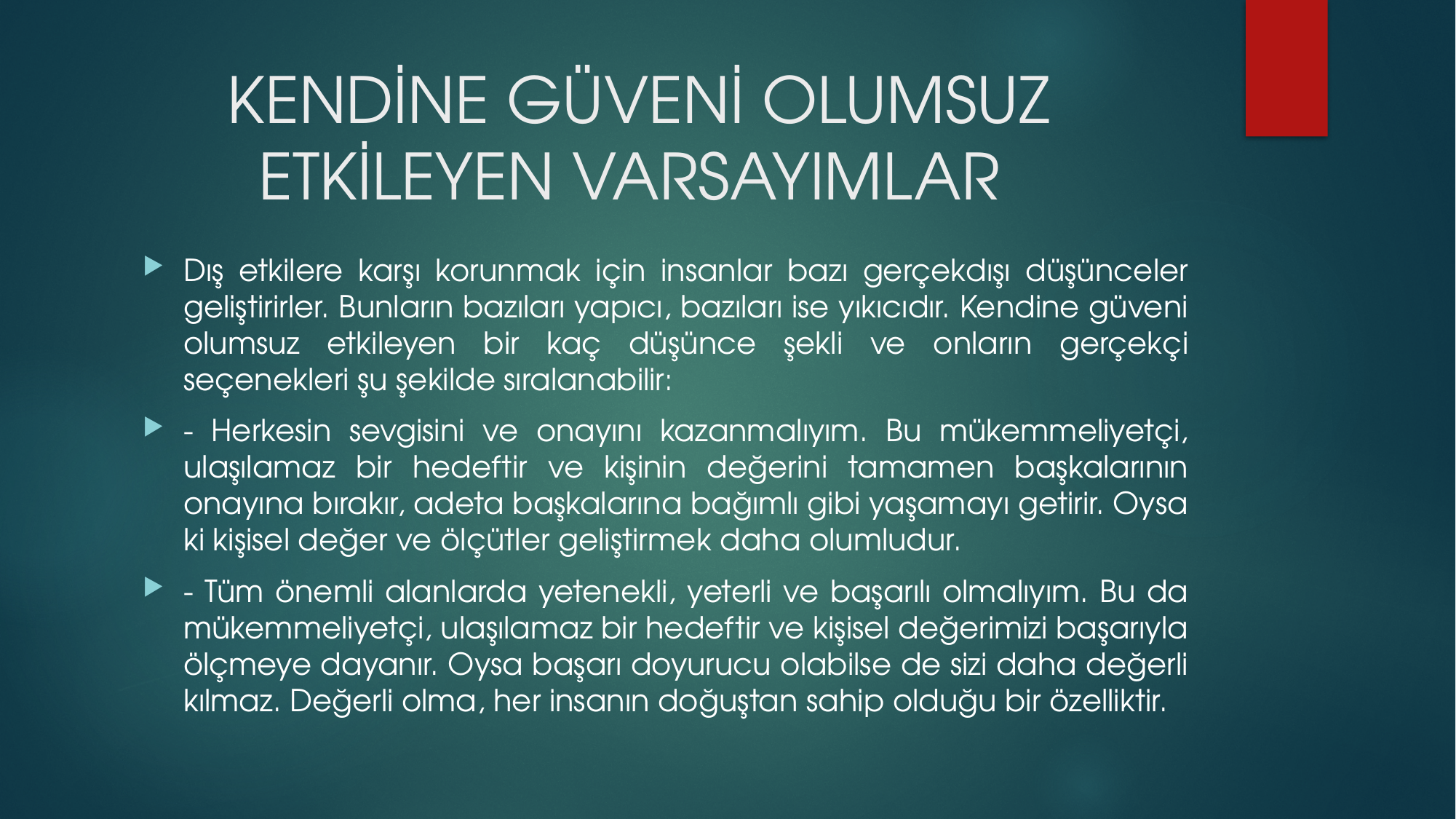

# KENDİNE GÜVENİ OLUMSUZ ETKİLEYEN VARSAYIMLAR
Dış etkilere karşı korunmak için insanlar bazı gerçekdışı düşünceler geliştirirler. Bunların bazıları yapıcı, bazıları ise yıkıcıdır. Kendine güveni olumsuz etkileyen bir kaç düşünce şekli ve onların gerçekçi seçenekleri şu şekilde sıralanabilir:
- Herkesin sevgisini ve onayını kazanmalıyım. Bu mükemmeliyetçi, ulaşılamaz bir hedeftir ve kişinin değerini tamamen başkalarının onayına bırakır, adeta başkalarına bağımlı gibi yaşamayı getirir. Oysa ki kişisel değer ve ölçütler geliştirmek daha olumludur.
- Tüm önemli alanlarda yetenekli, yeterli ve başarılı olmalıyım. Bu da mükemmeliyetçi, ulaşılamaz bir hedeftir ve kişisel değerimizi başarıyla ölçmeye dayanır. Oysa başarı doyurucu olabilse de sizi daha değerli kılmaz. Değerli olma, her insanın doğuştan sahip olduğu bir özelliktir.